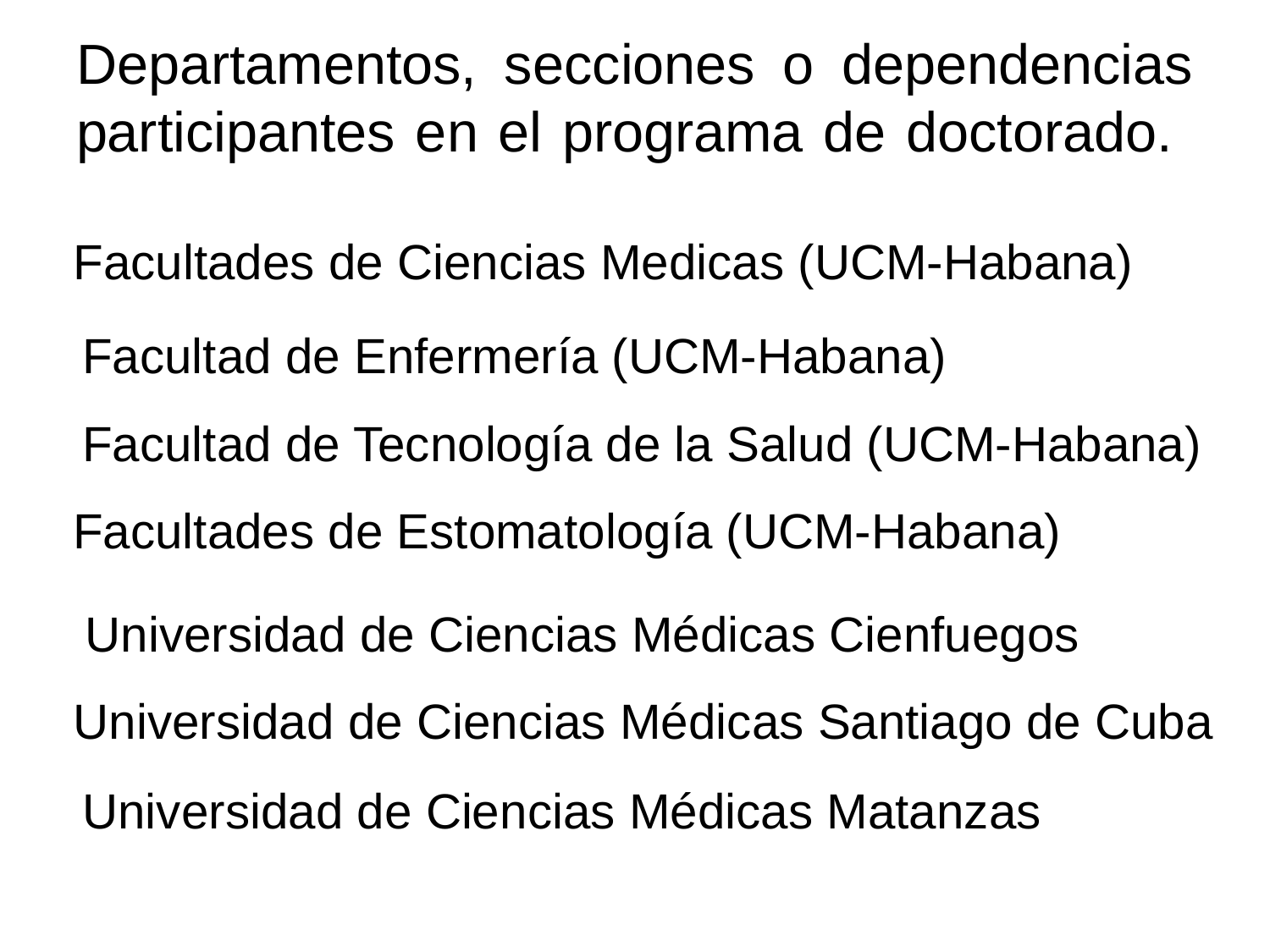

# Departamentos, secciones o dependencias participantes en el programa de doctorado.
Facultades de Ciencias Medicas (UCM-Habana)
Facultad de Enfermería (UCM-Habana)
Facultad de Tecnología de la Salud (UCM-Habana)
Facultades de Estomatología (UCM-Habana)
Universidad de Ciencias Médicas Cienfuegos
Universidad de Ciencias Médicas Santiago de Cuba
Universidad de Ciencias Médicas Matanzas